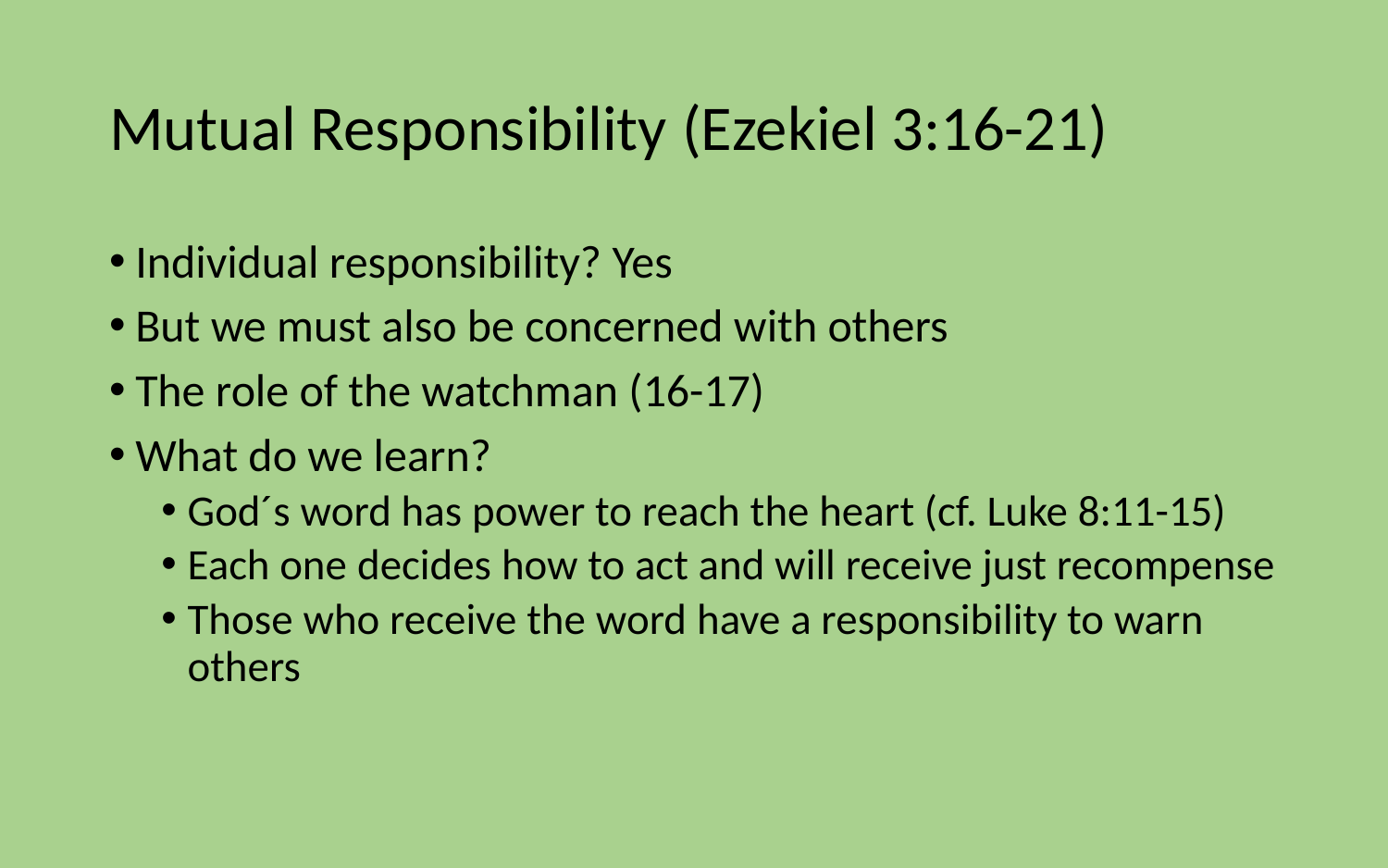

# Mutual Responsibility (Ezekiel 3:16-21)
Individual responsibility? Yes
But we must also be concerned with others
The role of the watchman (16-17)
What do we learn?
God´s word has power to reach the heart (cf. Luke 8:11-15)
Each one decides how to act and will receive just recompense
Those who receive the word have a responsibility to warn others